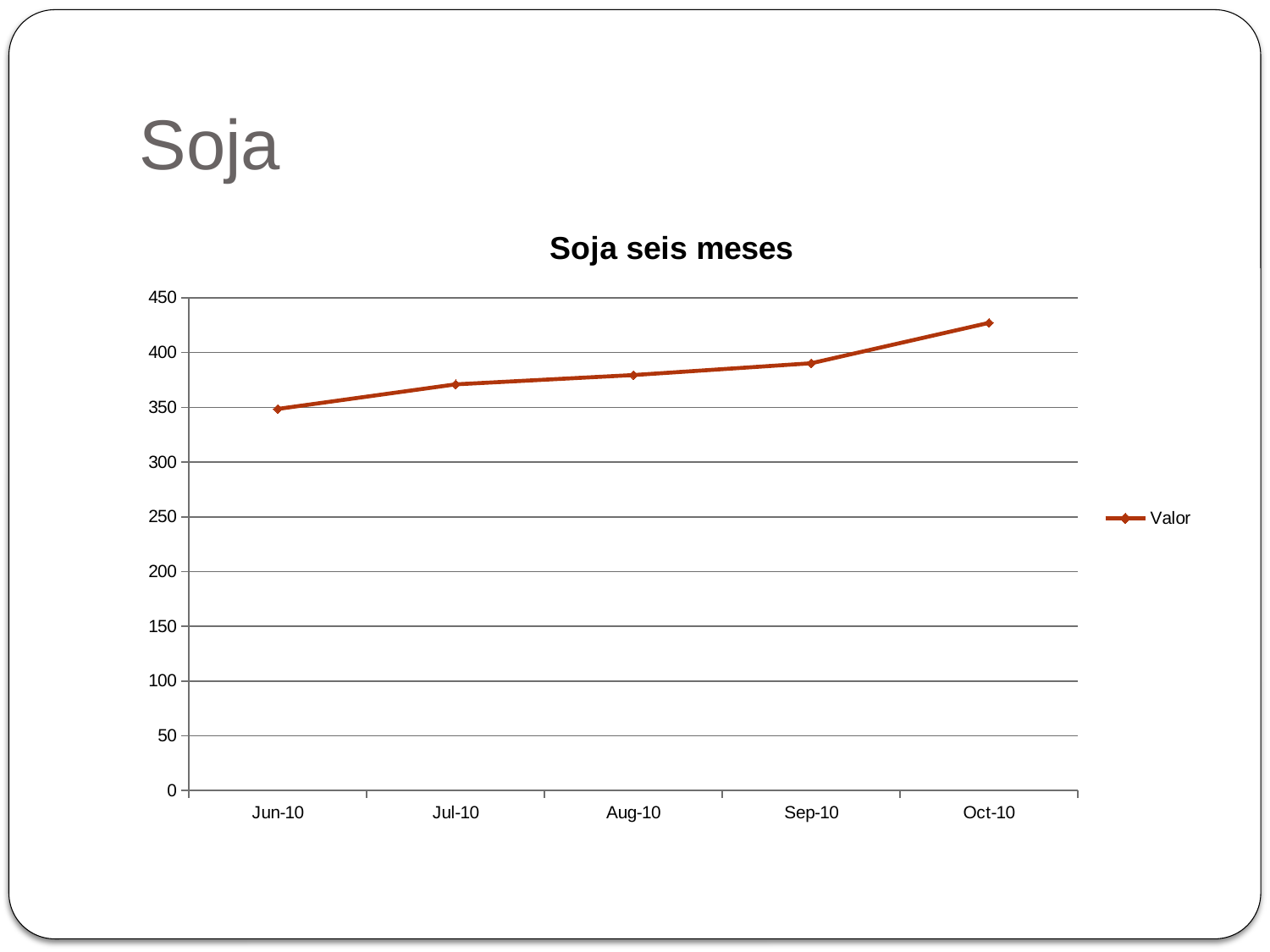

# Soja

### Chart:  Soja seis meses

| Category | Valor |
|---|---|
| 40330 | 348.51 |
| 40360 | 370.9799999999999 |
| 40391 | 379.46 |
| 40422 | 390.2299999999999 |
| 40452 | 427.18 |